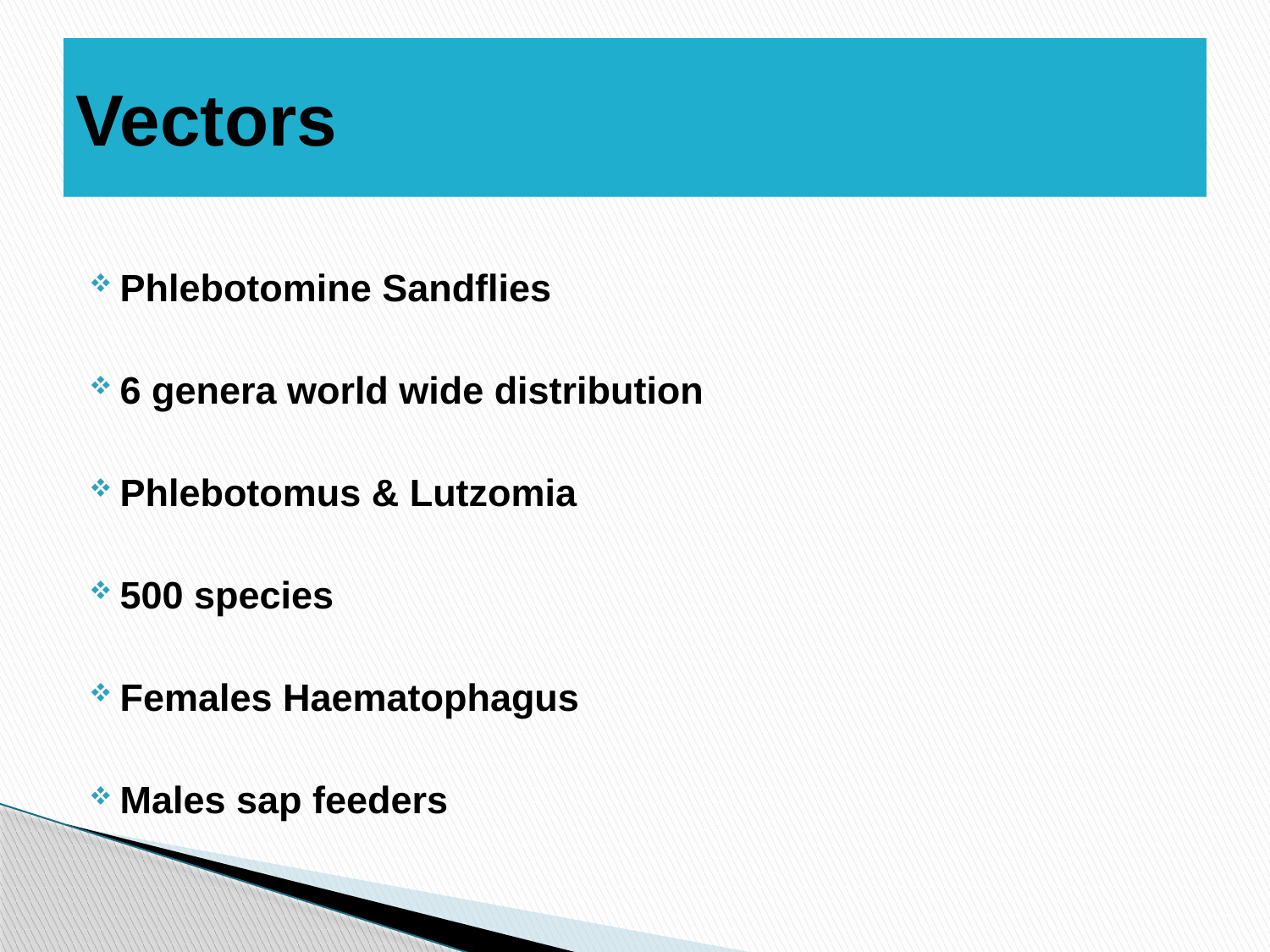

# Vectors

Phlebotomine Sandflies

6 genera world wide distribution

Phlebotomus & Lutzomia

500 species

Females Haematophagus

Males sap feeders